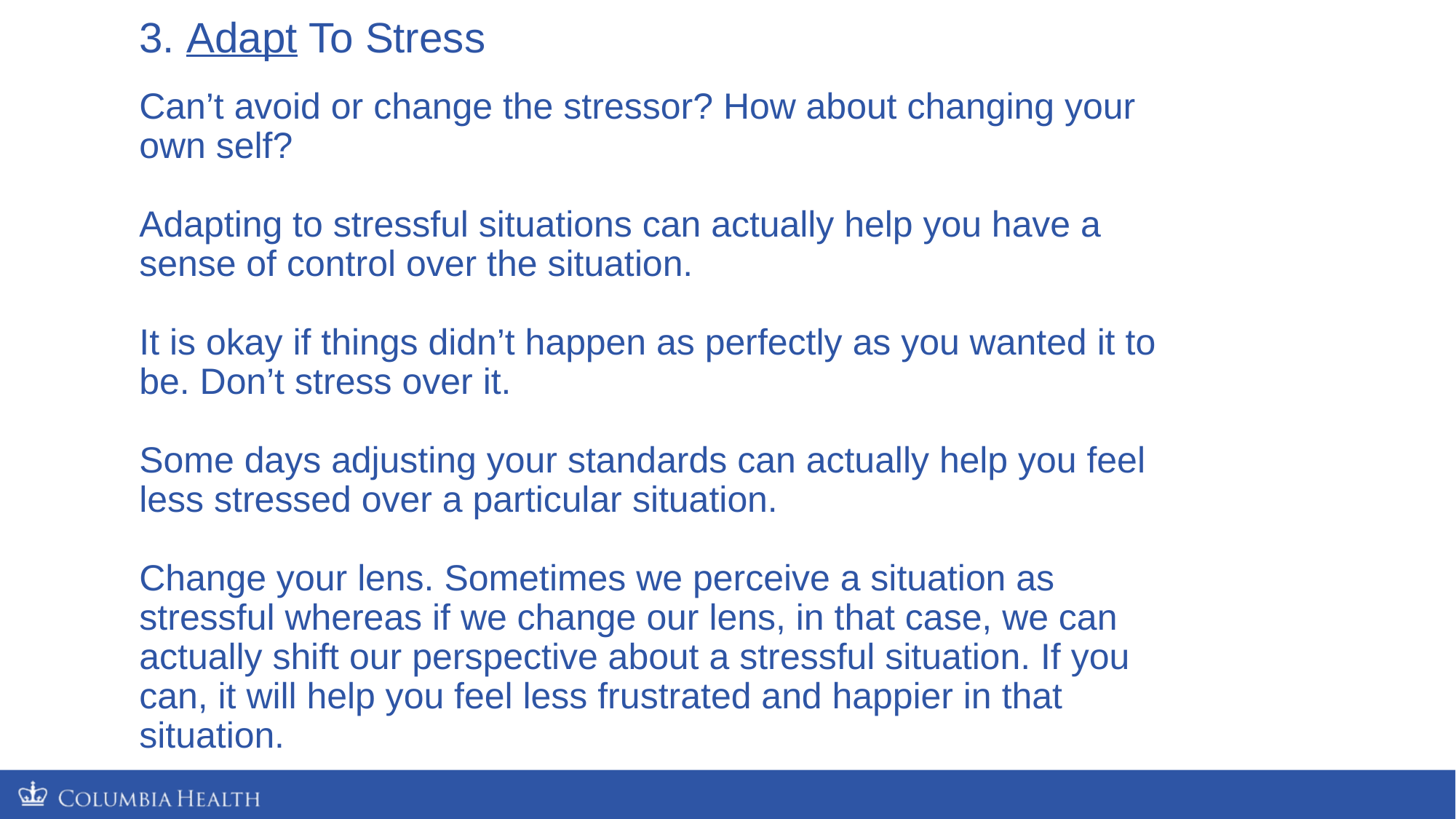

# 3. Adapt To Stress Can’t avoid or change the stressor? How about changing your own self? Adapting to stressful situations can actually help you have a sense of control over the situation. It is okay if things didn’t happen as perfectly as you wanted it to be. Don’t stress over it. Some days adjusting your standards can actually help you feel less stressed over a particular situation. Change your lens. Sometimes we perceive a situation as stressful whereas if we change our lens, in that case, we can actually shift our perspective about a stressful situation. If you can, it will help you feel less frustrated and happier in that situation.